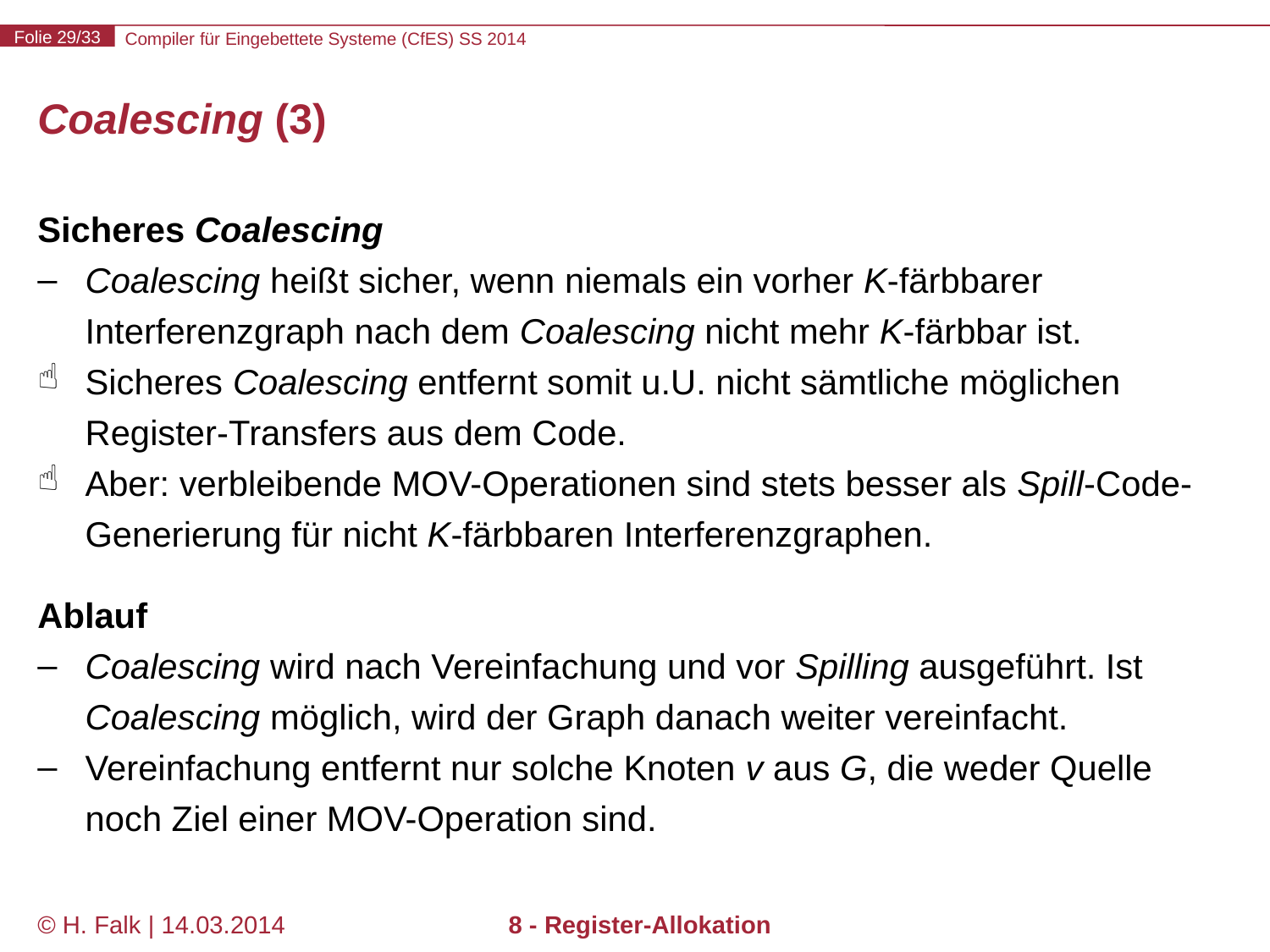

# Coalescing (3)
Sicheres Coalescing
Coalescing heißt sicher, wenn niemals ein vorher K-färbbarer Interferenzgraph nach dem Coalescing nicht mehr K-färbbar ist.
Sicheres Coalescing entfernt somit u.U. nicht sämtliche möglichen Register-Transfers aus dem Code.
Aber: verbleibende MOV-Operationen sind stets besser als Spill-Code-Generierung für nicht K-färbbaren Interferenzgraphen.

Ablauf
Coalescing wird nach Vereinfachung und vor Spilling ausgeführt. Ist Coalescing möglich, wird der Graph danach weiter vereinfacht.
Vereinfachung entfernt nur solche Knoten v aus G, die weder Quelle noch Ziel einer MOV-Operation sind.
© H. Falk | 14.03.2014
8 - Register-Allokation